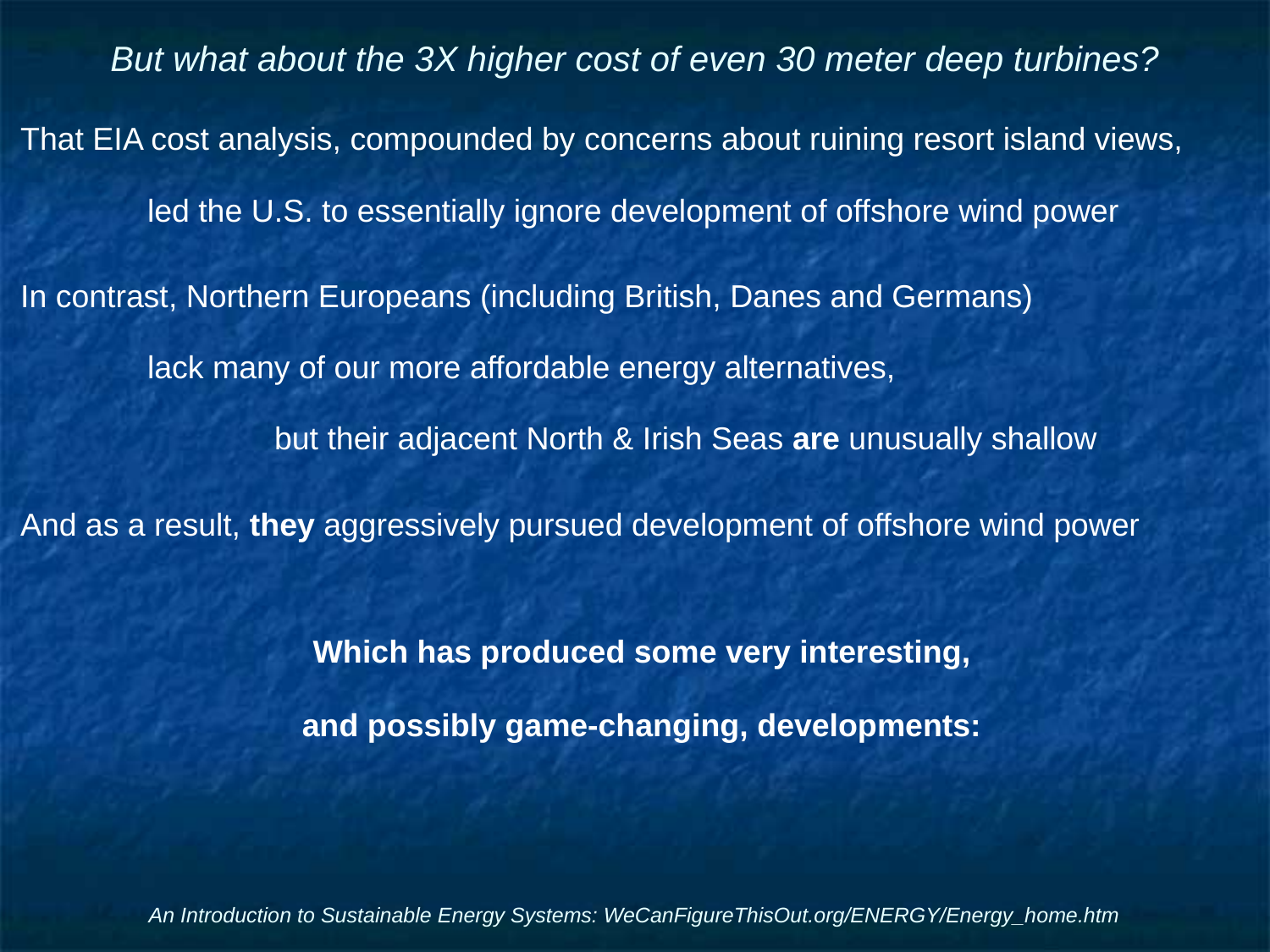

# But what about the 3X higher cost of even 30 meter deep turbines?
That EIA cost analysis, compounded by concerns about ruining resort island views,

	led the U.S. to essentially ignore development of offshore wind power

In contrast, Northern Europeans (including British, Danes and Germans)

	lack many of our more affordable energy alternatives,

		but their adjacent North & Irish Seas are unusually shallow

And as a result, they aggressively pursued development of offshore wind power

Which has produced some very interesting,

and possibly game-changing, developments:
An Introduction to Sustainable Energy Systems: WeCanFigureThisOut.org/ENERGY/Energy_home.htm